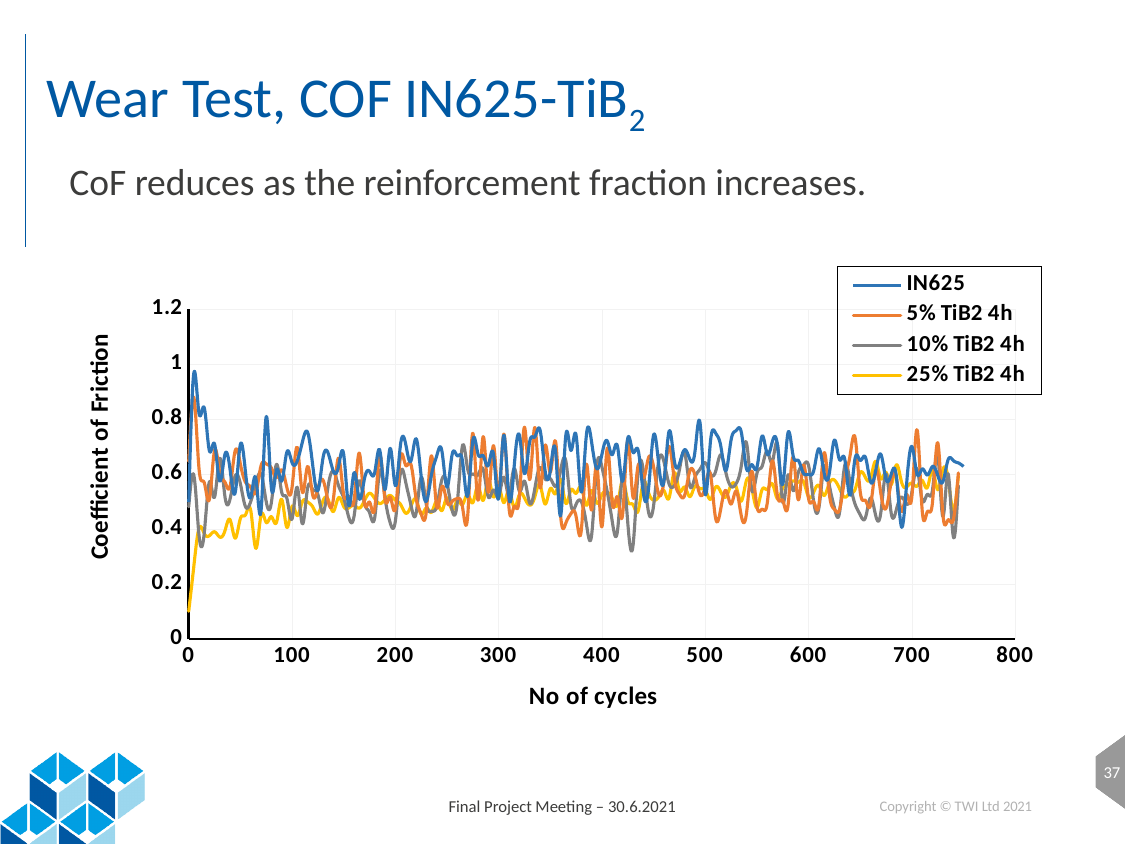

# Wear Test, COF IN625-TiB2
CoF reduces as the reinforcement fraction increases.

### Chart

| Category |  |  |  |  |
|---|---|---|---|---|